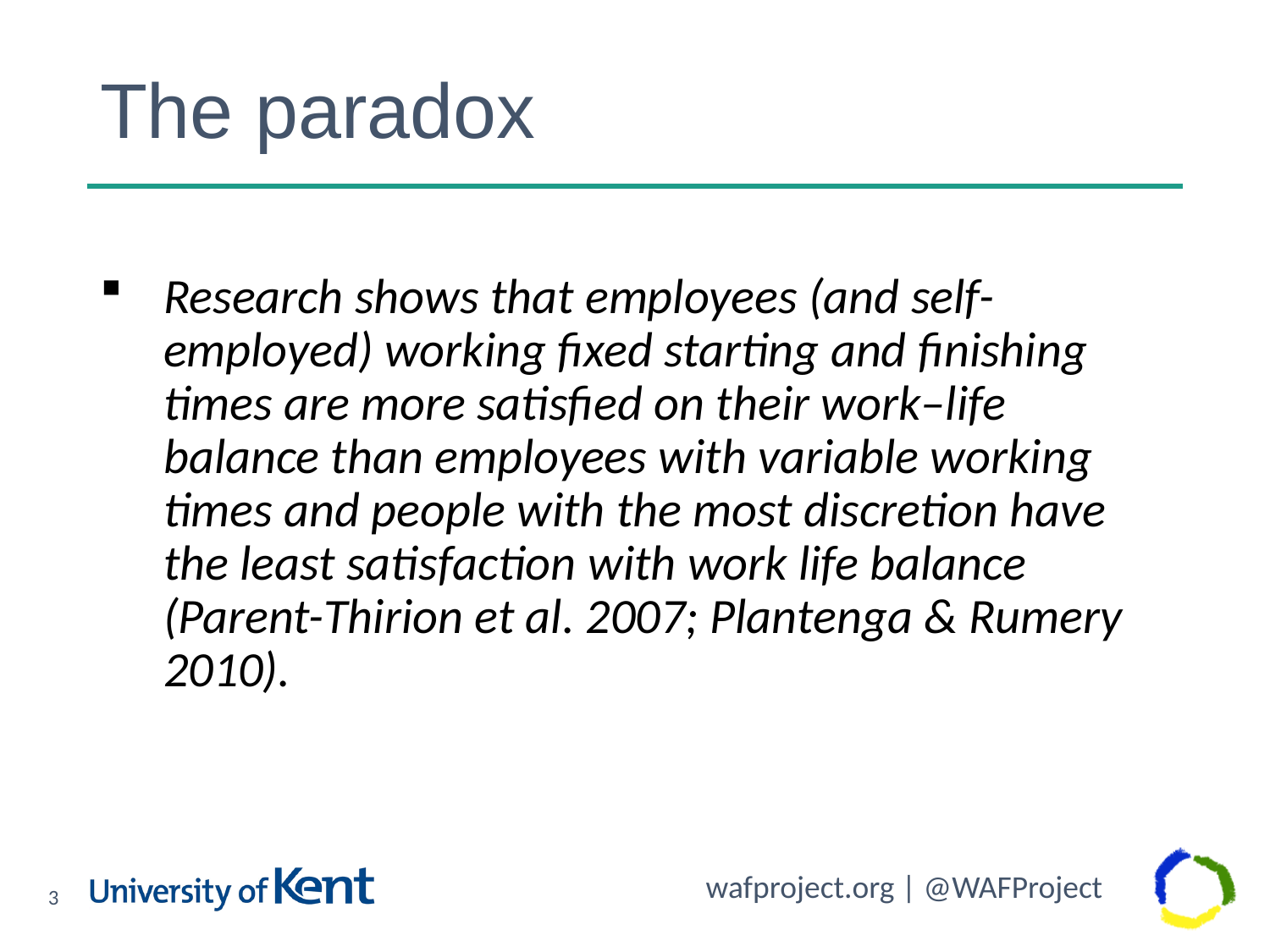

# The paradox
Research shows that employees (and self-employed) working fixed starting and finishing times are more satisfied on their work–life balance than employees with variable working times and people with the most discretion have the least satisfaction with work life balance (Parent-Thirion et al. 2007; Plantenga & Rumery 2010).

3